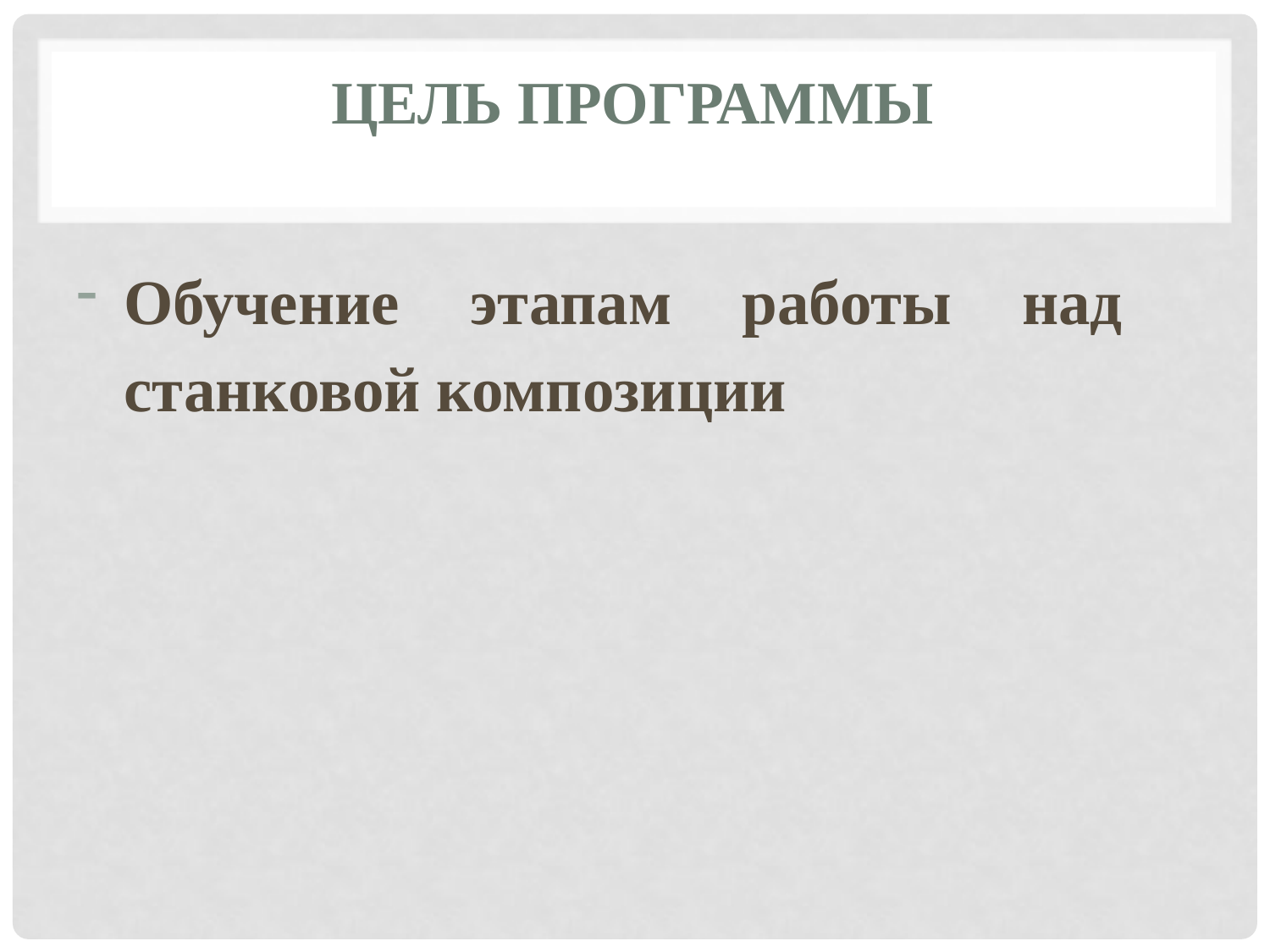

# Цель Программы
Обучение этапам работы над  станковой композиции